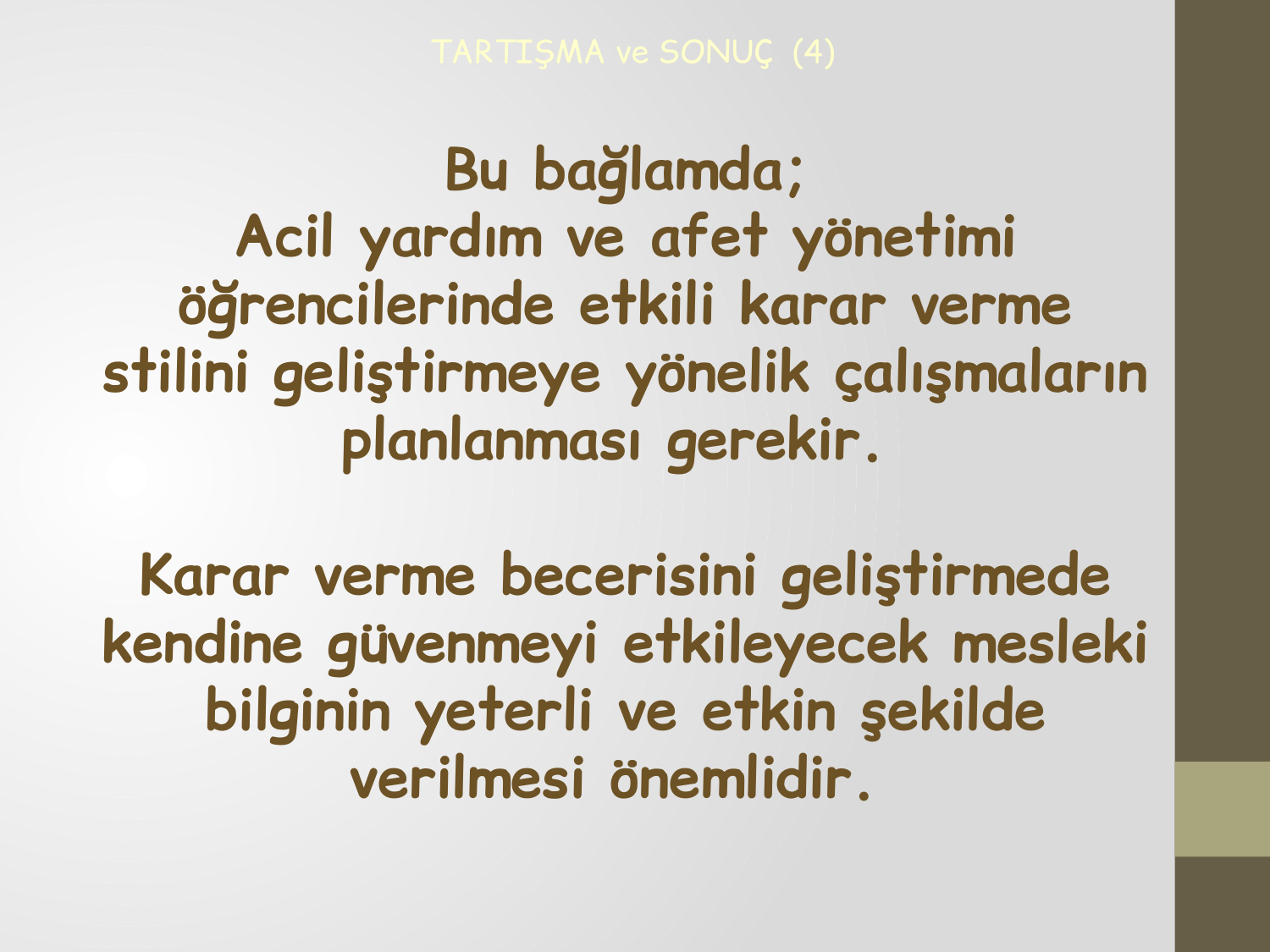

TARTIŞMA ve SONUÇ  (4)
Bu bağlamda;
Acil yardım ve afet yönetimi öğrencilerinde etkili karar verme stilini geliştirmeye yönelik çalışmaların planlanması gerekir.

Karar verme becerisini geliştirmede kendine güvenmeyi etkileyecek mesleki bilginin yeterli ve etkin şekilde verilmesi önemlidir.